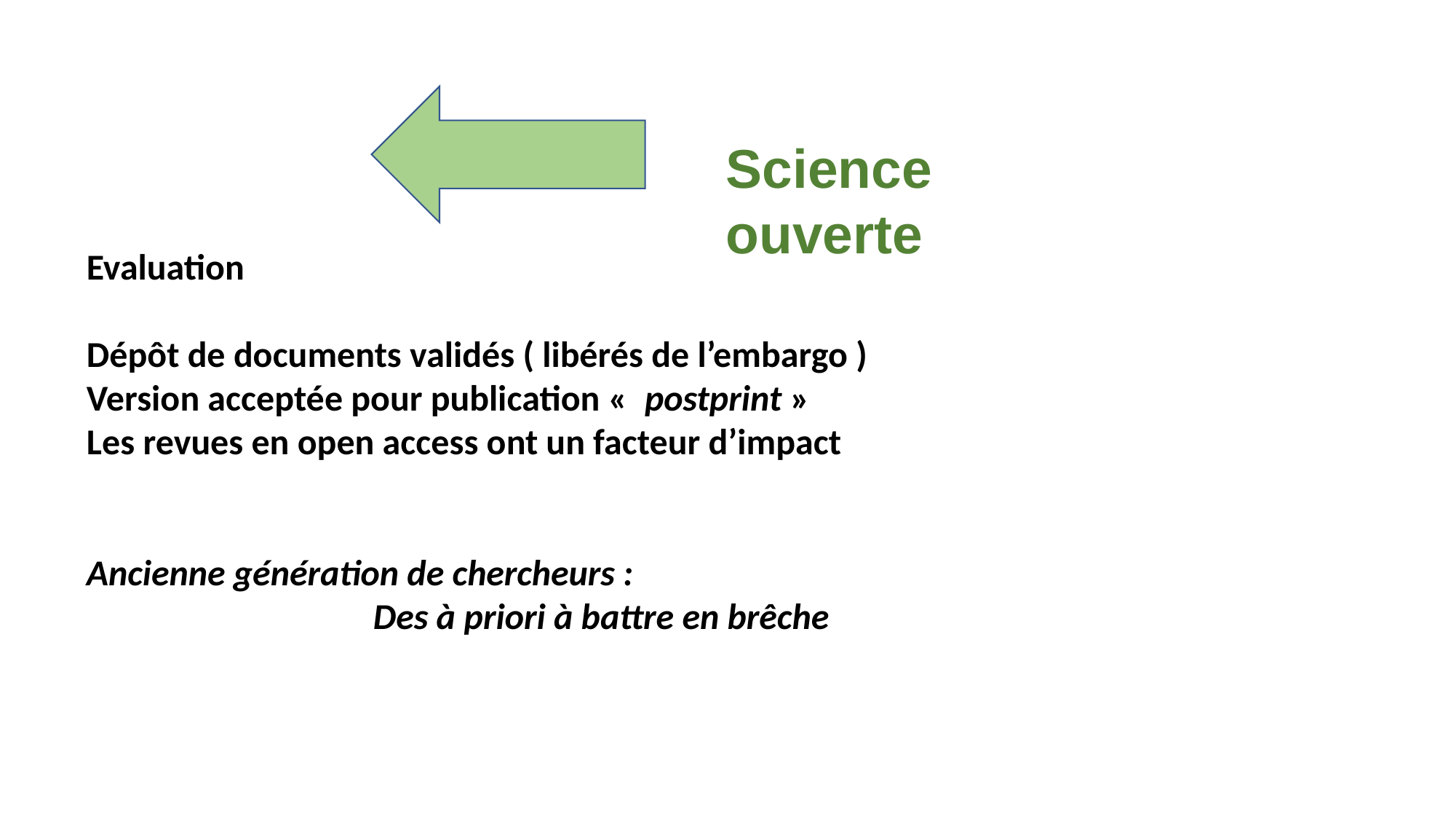

Science ouverte
Evaluation

Dépôt de documents validés ( libérés de l’embargo )
Version acceptée pour publication «  postprint »
Les revues en open access ont un facteur d’impact

Ancienne génération de chercheurs :
                                   Des à priori à battre en brêche